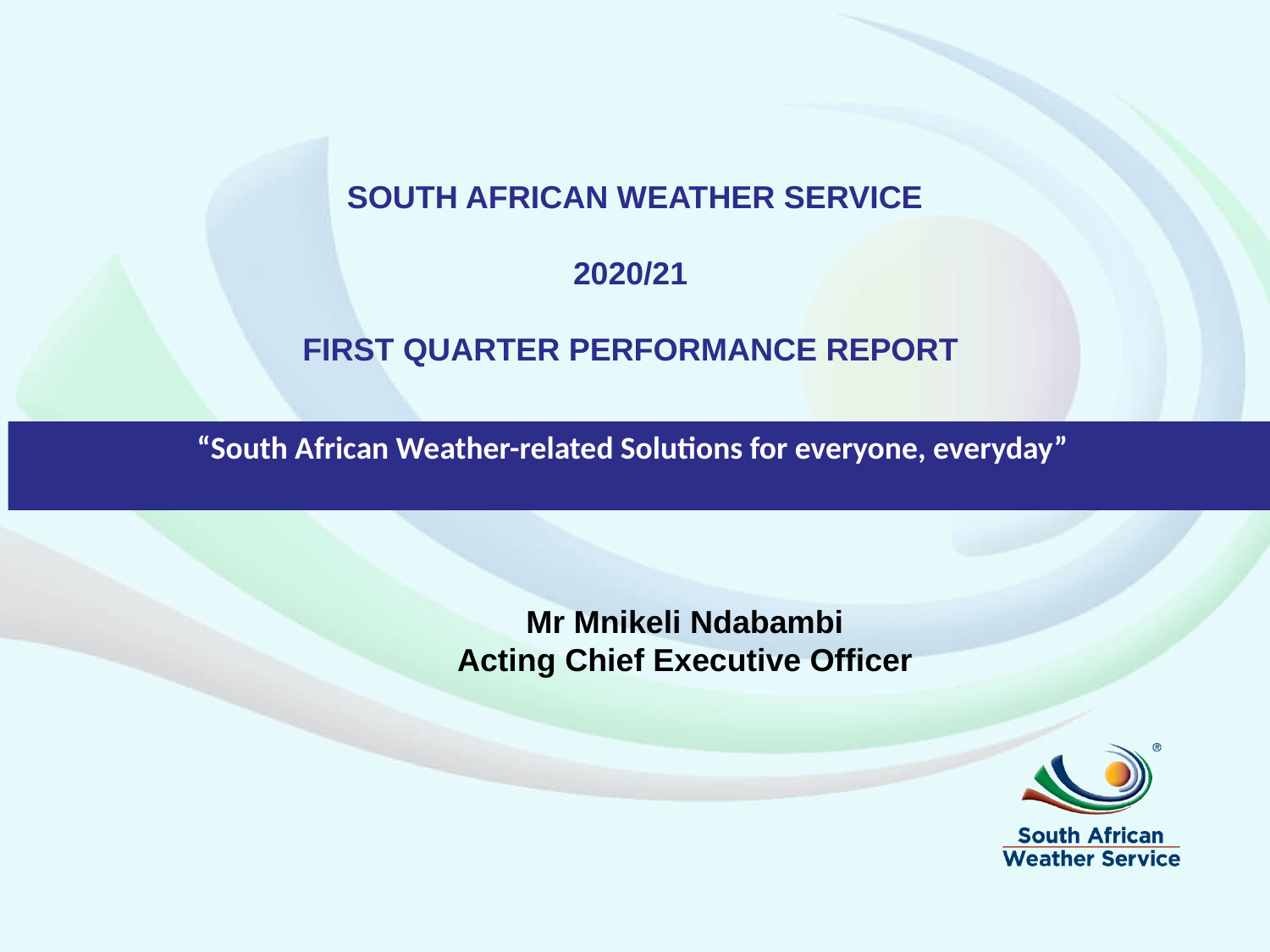

SOUTH AFRICAN WEATHER SERVICE

2020/21

FIRST QUARTER PERFORMANCE REPORT
“South African Weather-related Solutions for everyone, everyday”

Mr Mnikeli Ndabambi
Acting Chief Executive Officer